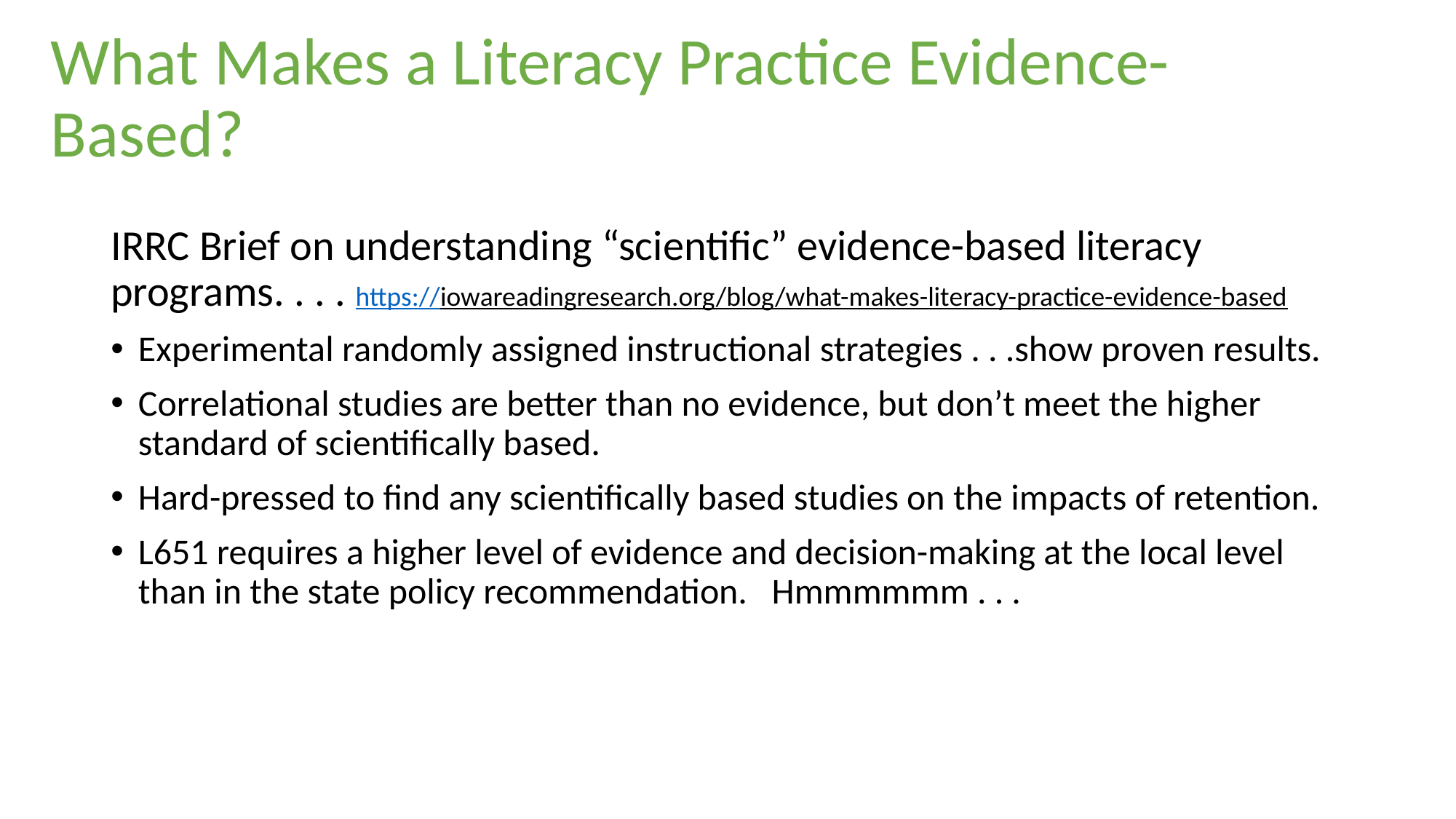

# What Makes a Literacy Practice Evidence-Based?
IRRC Brief on understanding “scientific” evidence-based literacy programs. . . . https://iowareadingresearch.org/blog/what-makes-literacy-practice-evidence-based
Experimental randomly assigned instructional strategies . . .show proven results.
Correlational studies are better than no evidence, but don’t meet the higher standard of scientifically based.
Hard-pressed to find any scientifically based studies on the impacts of retention.
L651 requires a higher level of evidence and decision-making at the local level than in the state policy recommendation.   Hmmmmmm . . .